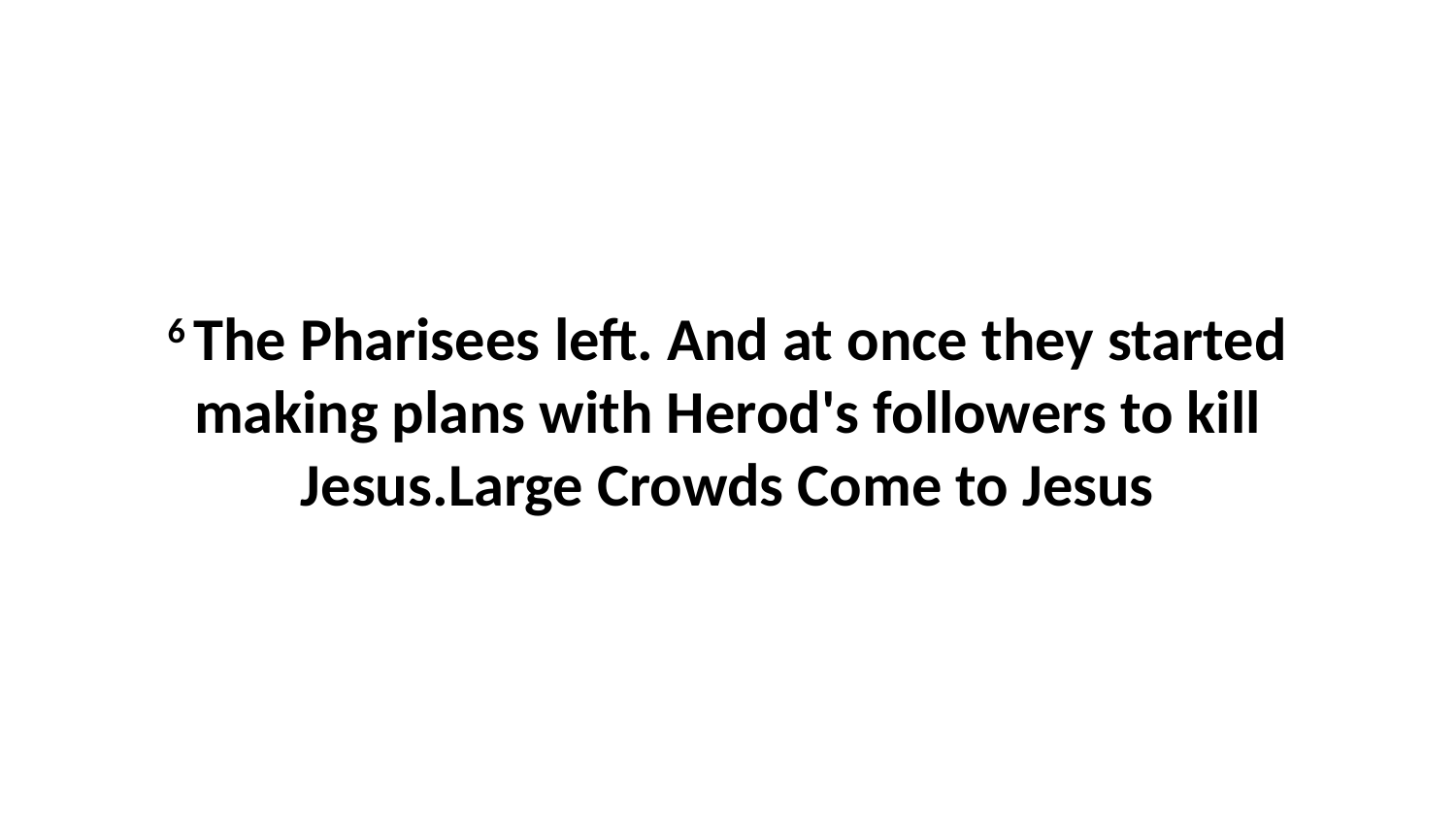

6 The Pharisees left. And at once they started making plans with Herod's followers to kill Jesus.Large Crowds Come to Jesus